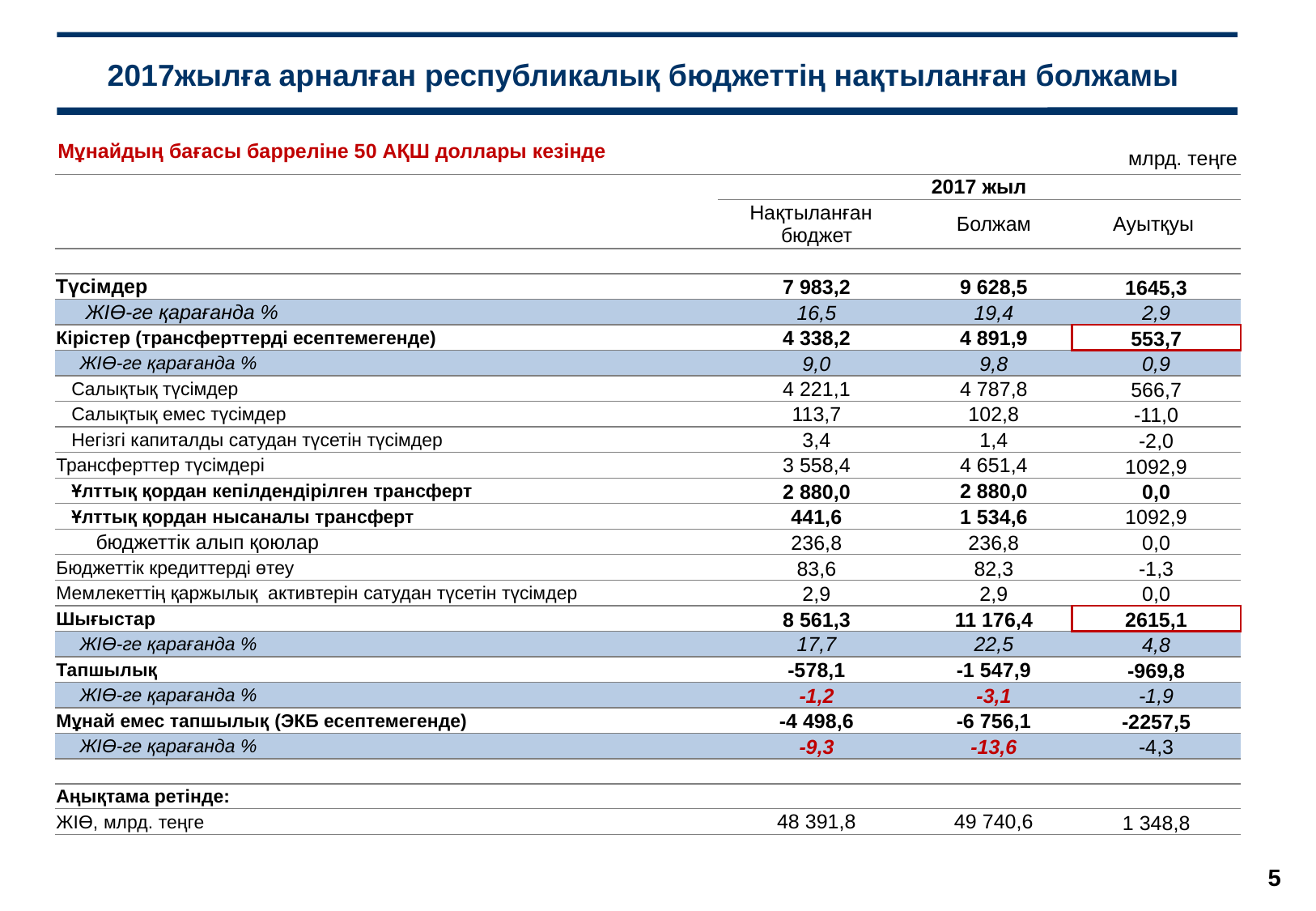

2017жылға арналған республикалық бюджеттің нақтыланған болжамы
Мұнайдың бағасы барреліне 50 АҚШ доллары кезінде
млрд. теңге
|  | 2017 жыл |  |  |
| --- | --- | --- | --- |
|  | Нақтыланған бюджет | Болжам | Ауытқуы |
|  |  |  |  |
| Түсімдер | 7 983,2 | 9 628,5 | 1645,3 |
| ЖІӨ-ге қарағанда % | 16,5 | 19,4 | 2,9 |
| Кірістер (трансферттерді есептемегенде) | 4 338,2 | 4 891,9 | 553,7 |
| ЖІӨ-ге қарағанда % | 9,0 | 9,8 | 0,9 |
| Салықтық түсімдер | 4 221,1 | 4 787,8 | 566,7 |
| Салықтық емес түсімдер | 113,7 | 102,8 | -11,0 |
| Негізгі капиталды сатудан түсетін түсімдер | 3,4 | 1,4 | -2,0 |
| Трансферттер түсімдері | 3 558,4 | 4 651,4 | 1092,9 |
| Ұлттық қордан кепілдендірілген трансферт | 2 880,0 | 2 880,0 | 0,0 |
| Ұлттық қордан нысаналы трансферт | 441,6 | 1 534,6 | 1092,9 |
| бюджеттік алып қоюлар | 236,8 | 236,8 | 0,0 |
| Бюджеттік кредиттерді өтеу | 83,6 | 82,3 | -1,3 |
| Мемлекеттің қаржылық активтерін сатудан түсетін түсімдер | 2,9 | 2,9 | 0,0 |
| Шығыстар | 8 561,3 | 11 176,4 | 2615,1 |
| ЖІӨ-ге қарағанда % | 17,7 | 22,5 | 4,8 |
| Тапшылық | -578,1 | -1 547,9 | -969,8 |
| ЖІӨ-ге қарағанда % | -1,2 | -3,1 | -1,9 |
| Мұнай емес тапшылық (ЭКБ есептемегенде) | -4 498,6 | -6 756,1 | -2257,5 |
| ЖІӨ-ге қарағанда % | -9,3 | -13,6 | -4,3 |
|  |  |  |  |
| Аңықтама ретінде: |  |  |  |
| ЖІӨ, млрд. теңге | 48 391,8 | 49 740,6 | 1 348,8 |